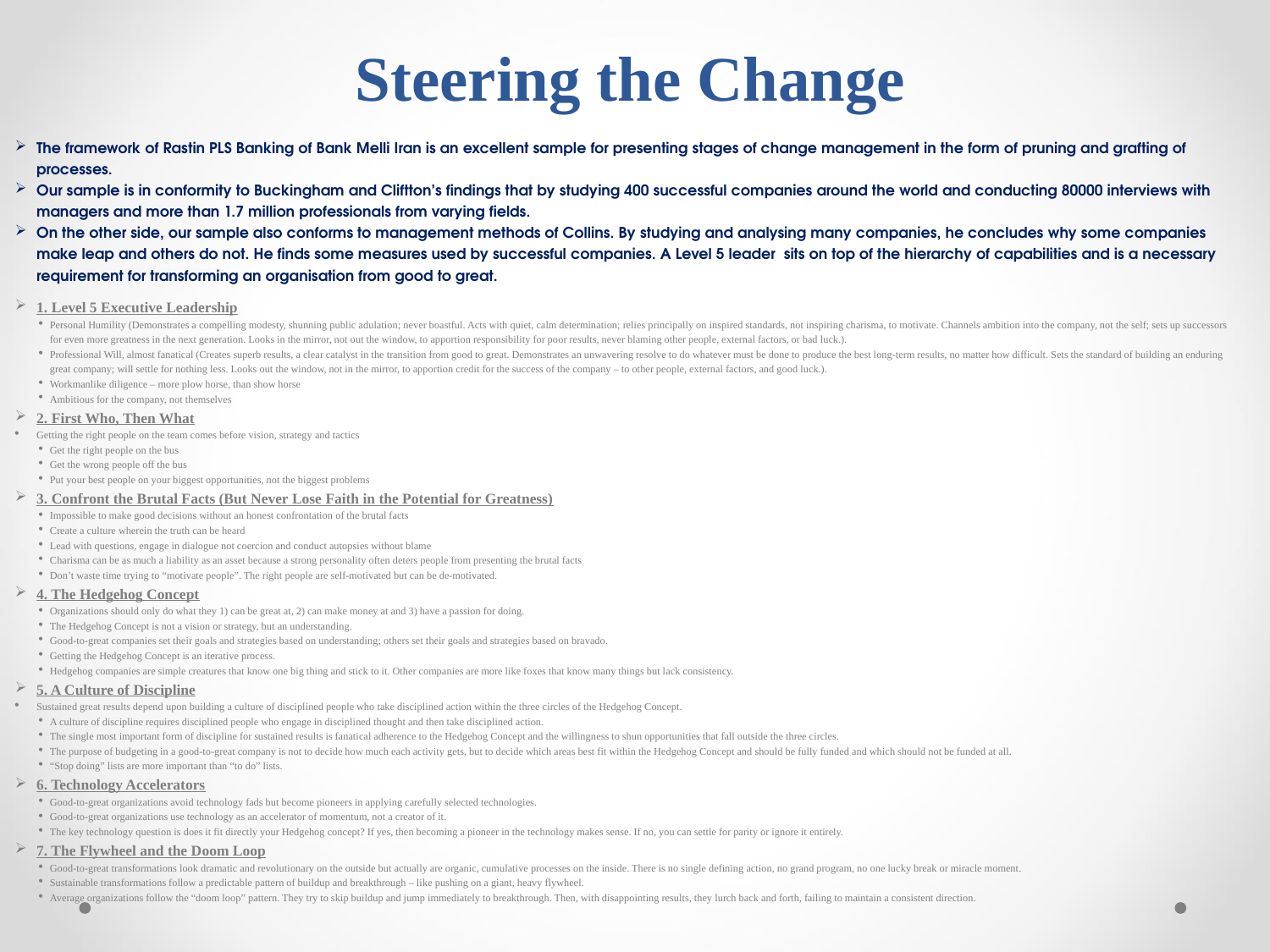

# Steering the Change
The framework of Rastin PLS Banking of Bank Melli Iran is an excellent sample for presenting stages of change management in the form of pruning and grafting of processes.
Our sample is in conformity to Buckingham and Cliftton’s findings that by studying 400 successful companies around the world and conducting 80000 interviews with managers and more than 1.7 million professionals from varying fields.
On the other side, our sample also conforms to management methods of Collins. By studying and analysing many companies, he concludes why some companies make leap and others do not. He finds some measures used by successful companies. A Level 5 leader  sits on top of the hierarchy of capabilities and is a necessary requirement for transforming an organisation from good to great.

1. Level 5 Executive Leadership
Personal Humility (Demonstrates a compelling modesty, shunning public adulation; never boastful. Acts with quiet, calm determination; relies principally on inspired standards, not inspiring charisma, to motivate. Channels ambition into the company, not the self; sets up successors for even more greatness in the next generation. Looks in the mirror, not out the window, to apportion responsibility for poor results, never blaming other people, external factors, or bad luck.).
Professional Will, almost fanatical (Creates superb results, a clear catalyst in the transition from good to great. Demonstrates an unwavering resolve to do whatever must be done to produce the best long-term results, no matter how difficult. Sets the standard of building an enduring great company; will settle for nothing less. Looks out the window, not in the mirror, to apportion credit for the success of the company – to other people, external factors, and good luck.).
Workmanlike diligence – more plow horse, than show horse
Ambitious for the company, not themselves
2. First Who, Then What
Getting the right people on the team comes before vision, strategy and tactics
Get the right people on the bus
Get the wrong people off the bus
Put your best people on your biggest opportunities, not the biggest problems
3. Confront the Brutal Facts (But Never Lose Faith in the Potential for Greatness)
Impossible to make good decisions without an honest confrontation of the brutal facts
Create a culture wherein the truth can be heard
Lead with questions, engage in dialogue not coercion and conduct autopsies without blame
Charisma can be as much a liability as an asset because a strong personality often deters people from presenting the brutal facts
Don’t waste time trying to “motivate people”. The right people are self-motivated but can be de-motivated.
4. The Hedgehog Concept
Organizations should only do what they 1) can be great at, 2) can make money at and 3) have a passion for doing.
The Hedgehog Concept is not a vision or strategy, but an understanding.
Good-to-great companies set their goals and strategies based on understanding; others set their goals and strategies based on bravado.
Getting the Hedgehog Concept is an iterative process.
Hedgehog companies are simple creatures that know one big thing and stick to it. Other companies are more like foxes that know many things but lack consistency.
5. A Culture of Discipline
Sustained great results depend upon building a culture of disciplined people who take disciplined action within the three circles of the Hedgehog Concept.
A culture of discipline requires disciplined people who engage in disciplined thought and then take disciplined action.
The single most important form of discipline for sustained results is fanatical adherence to the Hedgehog Concept and the willingness to shun opportunities that fall outside the three circles.
The purpose of budgeting in a good-to-great company is not to decide how much each activity gets, but to decide which areas best fit within the Hedgehog Concept and should be fully funded and which should not be funded at all.
“Stop doing” lists are more important than “to do” lists.
6. Technology Accelerators
Good-to-great organizations avoid technology fads but become pioneers in applying carefully selected technologies.
Good-to-great organizations use technology as an accelerator of momentum, not a creator of it.
The key technology question is does it fit directly your Hedgehog concept? If yes, then becoming a pioneer in the technology makes sense. If no, you can settle for parity or ignore it entirely.
7. The Flywheel and the Doom Loop
Good-to-great transformations look dramatic and revolutionary on the outside but actually are organic, cumulative processes on the inside. There is no single defining action, no grand program, no one lucky break or miracle moment.
Sustainable transformations follow a predictable pattern of buildup and breakthrough – like pushing on a giant, heavy flywheel.
Average organizations follow the “doom loop” pattern. They try to skip buildup and jump immediately to breakthrough. Then, with disappointing results, they lurch back and forth, failing to maintain a consistent direction.